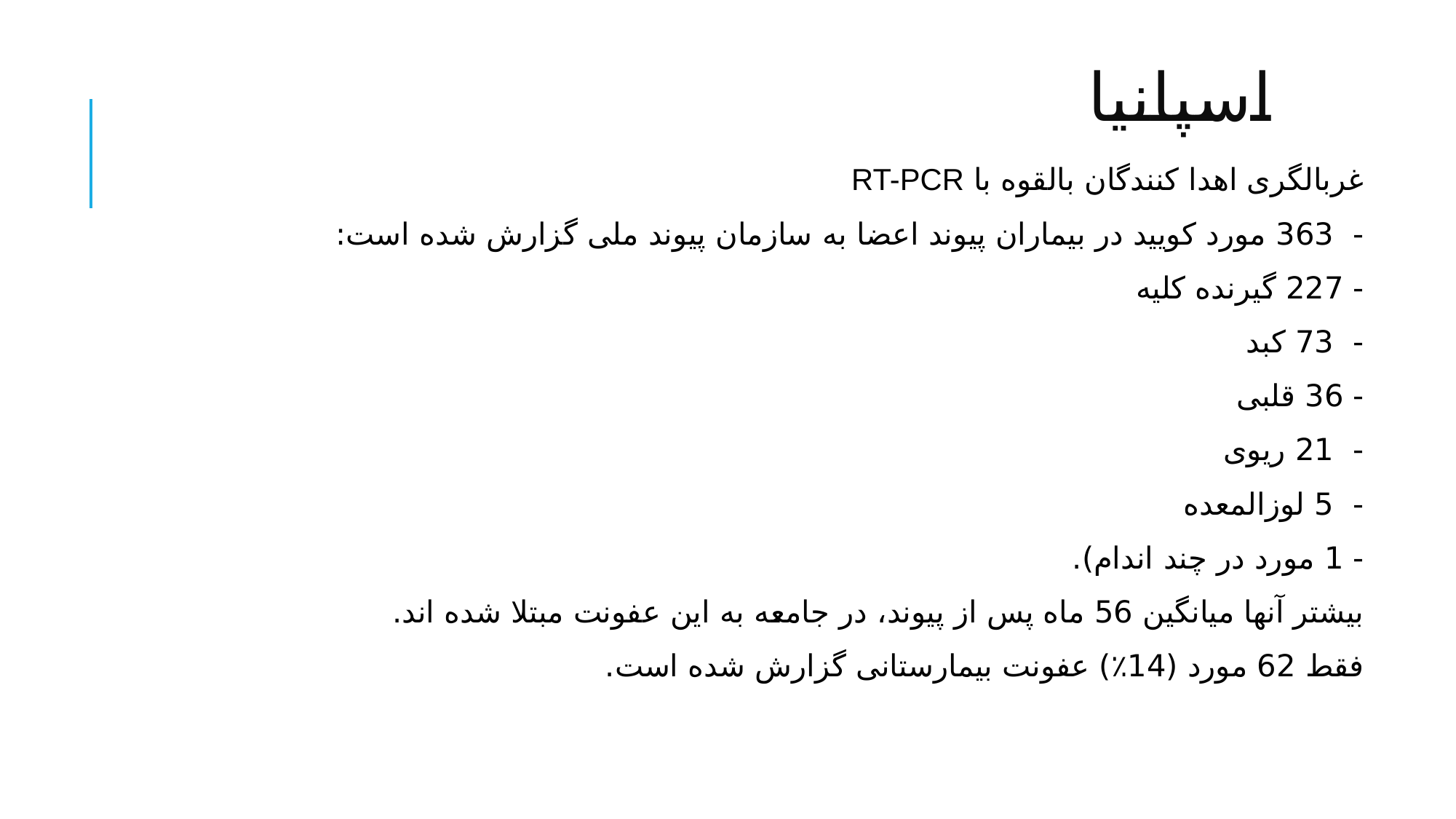

# اسپانیا
غربالگری اهدا کنندگان بالقوه با RT-PCR
-  363 مورد کویید در بیماران پیوند اعضا به سازمان پیوند ملی گزارش شده است:
- 227 گیرنده کلیه
-  73 کبد
- 36 قلبی
-  21 ریوی
-  5 لوزالمعده
- 1 مورد در چند اندام).
بیشتر آنها میانگین 56 ماه پس از پیوند، در جامعه به این عفونت مبتلا شده اند.
فقط 62 مورد (14٪) عفونت بیمارستانی گزارش شده است.